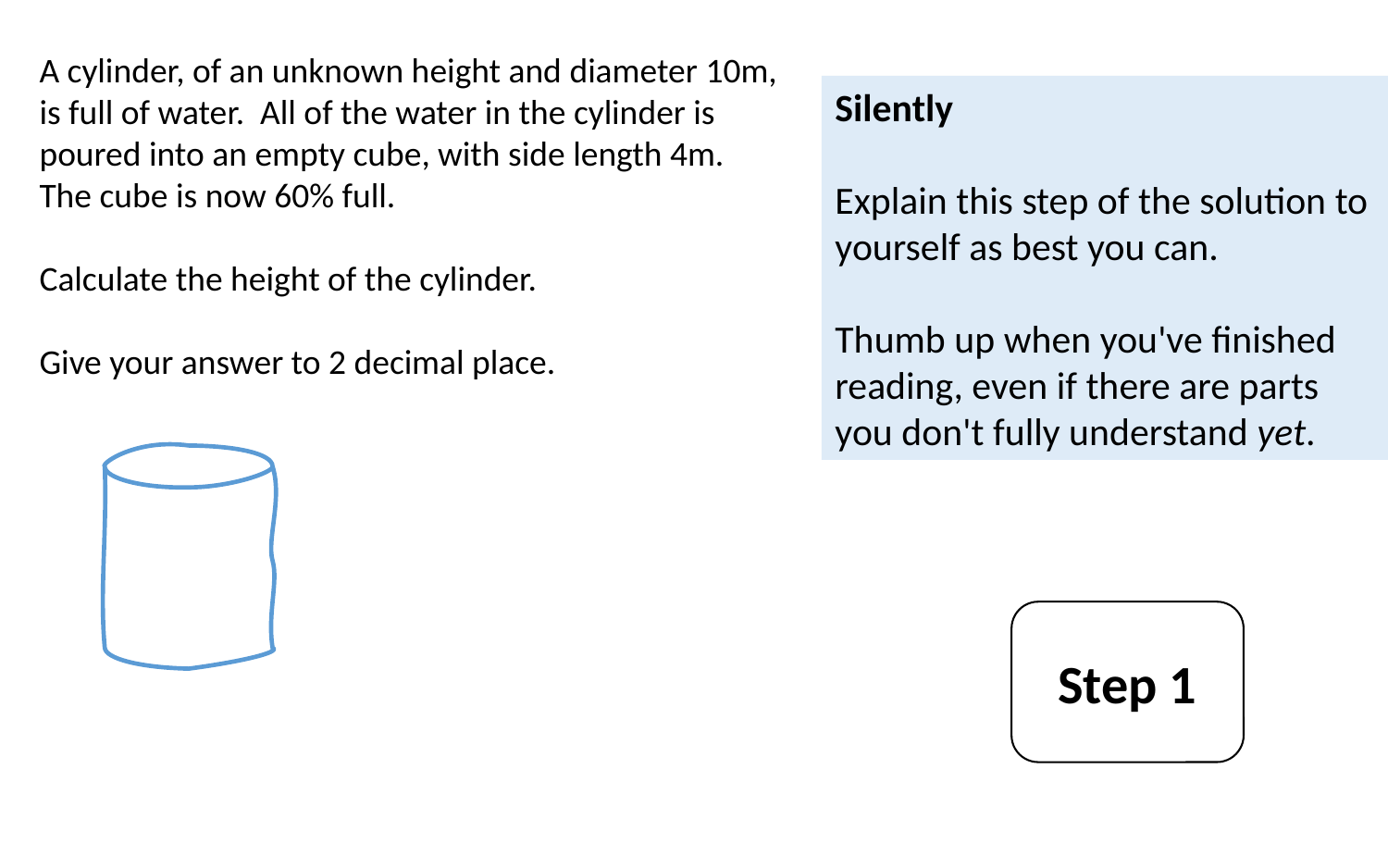

A cylinder, of an unknown height and diameter 10m, is full of water.  All of the water in the cylinder is poured into an empty cube, with side length 4m. The cube is now 60% full.

Calculate the height of the cylinder.

Give your answer to 2 decimal place.
Silently

Explain this step of the solution to yourself as best you can.

Thumb up when you've finished reading, even if there are parts you don't fully understand yet.

Step 1